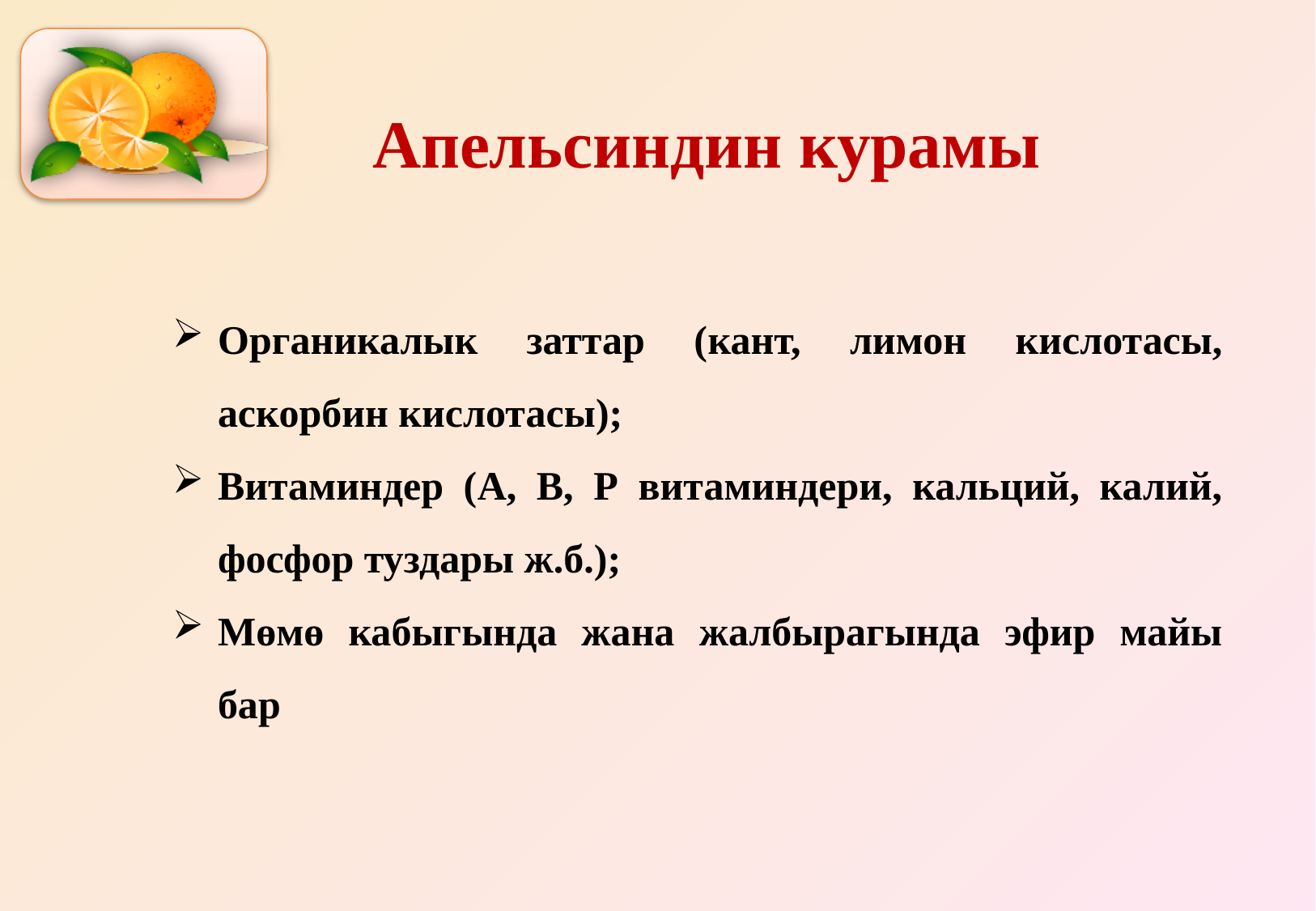

Апельсиндин курамы
Органикалык заттар (кант, лимон кислотасы, аскорбин кислотасы);
Витаминдер (А, В, Р витаминдери, кальций, калий, фосфор туздары ж.б.);
Мөмө кабыгында жана жалбырагында эфир майы бар